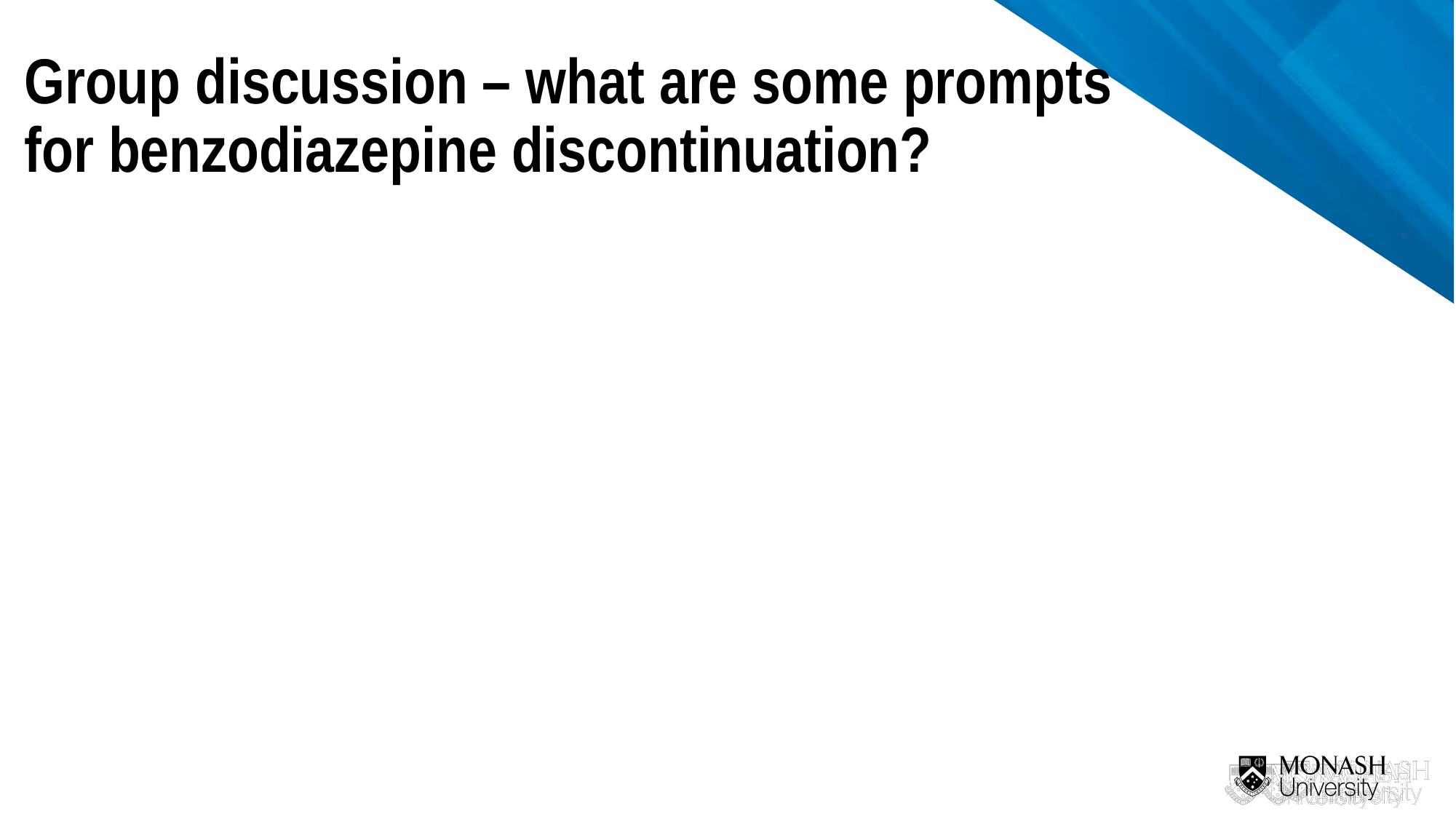

Group discussion – what are some prompts for benzodiazepine discontinuation?